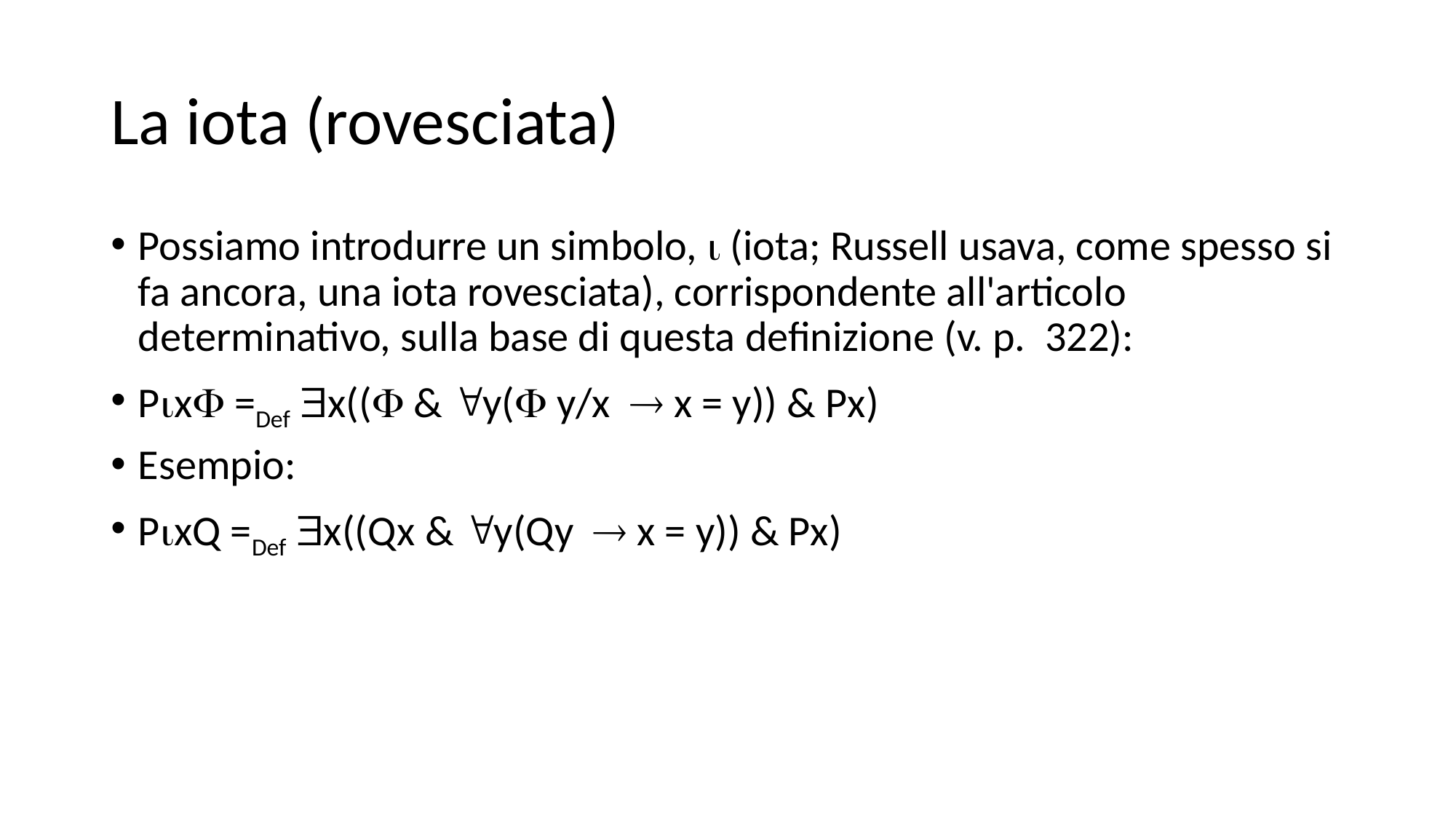

# La iota (rovesciata)
Possiamo introdurre un simbolo, ι (iota; Russell usava, come spesso si fa ancora, una iota rovesciata), corrispondente all'articolo determinativo, sulla base di questa definizione (v. p.  322):
PιxΦ =Def ∃x((Φ & ∀y(Φ y/x  → x = y)) & Px)
Esempio:
PιxQ =Def ∃x((Qx & ∀y(Qy  → x = y)) & Px)